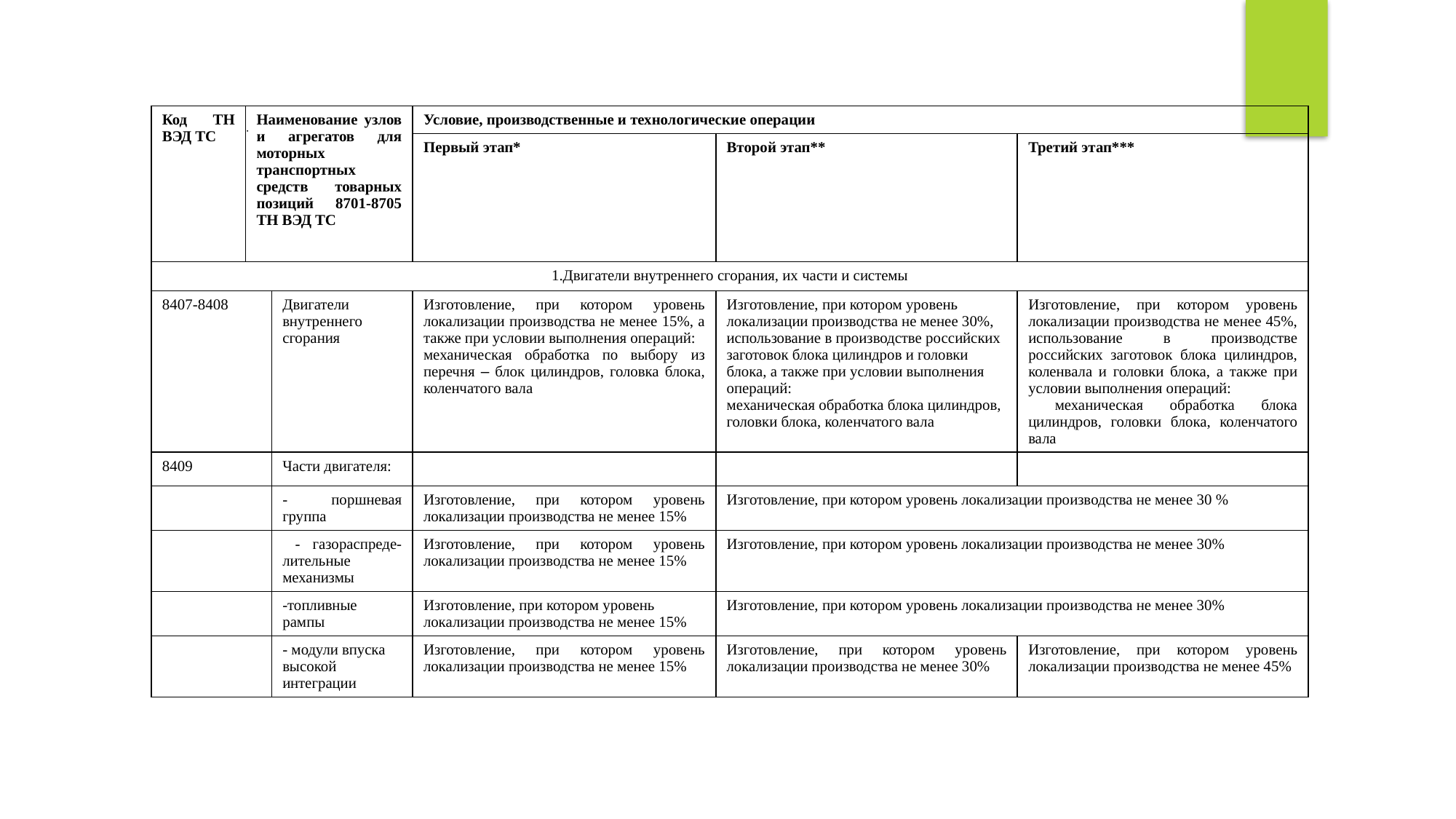

| Код ТН ВЭД ТС | Наименование узлов и агрегатов для моторных транспортных средств товарных позиций 8701-8705 ТН ВЭД ТС |  | Условие, производственные и технологические операции |  |  |
| --- | --- | --- | --- | --- | --- |
|  |  |  | Первый этап\* | Второй этап\*\* | Третий этап\*\*\* |
| Двигатели внутреннего сгорания, их части и системы |  |  |  |  |  |
| 8407-8408 |  | Двигатели внутреннего сгорания | Изготовление, при котором уровень локализации производства не менее 15%, а также при условии выполнения операций: механическая обработка по выбору из перечня – блок цилиндров, головка блока, коленчатого вала | Изготовление, при котором уровень локализации производства не менее 30%, использование в производстве российских заготовок блока цилиндров и головки блока, а также при условии выполнения операций: механическая обработка блока цилиндров, головки блока, коленчатого вала | Изготовление, при котором уровень локализации производства не менее 45%, использование в производстве российских заготовок блока цилиндров, коленвала и головки блока, а также при условии выполнения операций: механическая обработка блока цилиндров, головки блока, коленчатого вала |
| 8409 |  | Части двигателя: |  |  |  |
|  |  | - поршневая группа | Изготовление, при котором уровень локализации производства не менее 15% | Изготовление, при котором уровень локализации производства не менее 30 % |  |
|  |  | - газораспреде-лительные механизмы | Изготовление, при котором уровень локализации производства не менее 15% | Изготовление, при котором уровень локализации производства не менее 30% |  |
|  |  | -топливные рампы | Изготовление, при котором уровень локализации производства не менее 15% | Изготовление, при котором уровень локализации производства не менее 30% |  |
|  |  | - модули впуска высокой интеграции | Изготовление, при котором уровень локализации производства не менее 15% | Изготовление, при котором уровень локализации производства не менее 30% | Изготовление, при котором уровень локализации производства не менее 45% |